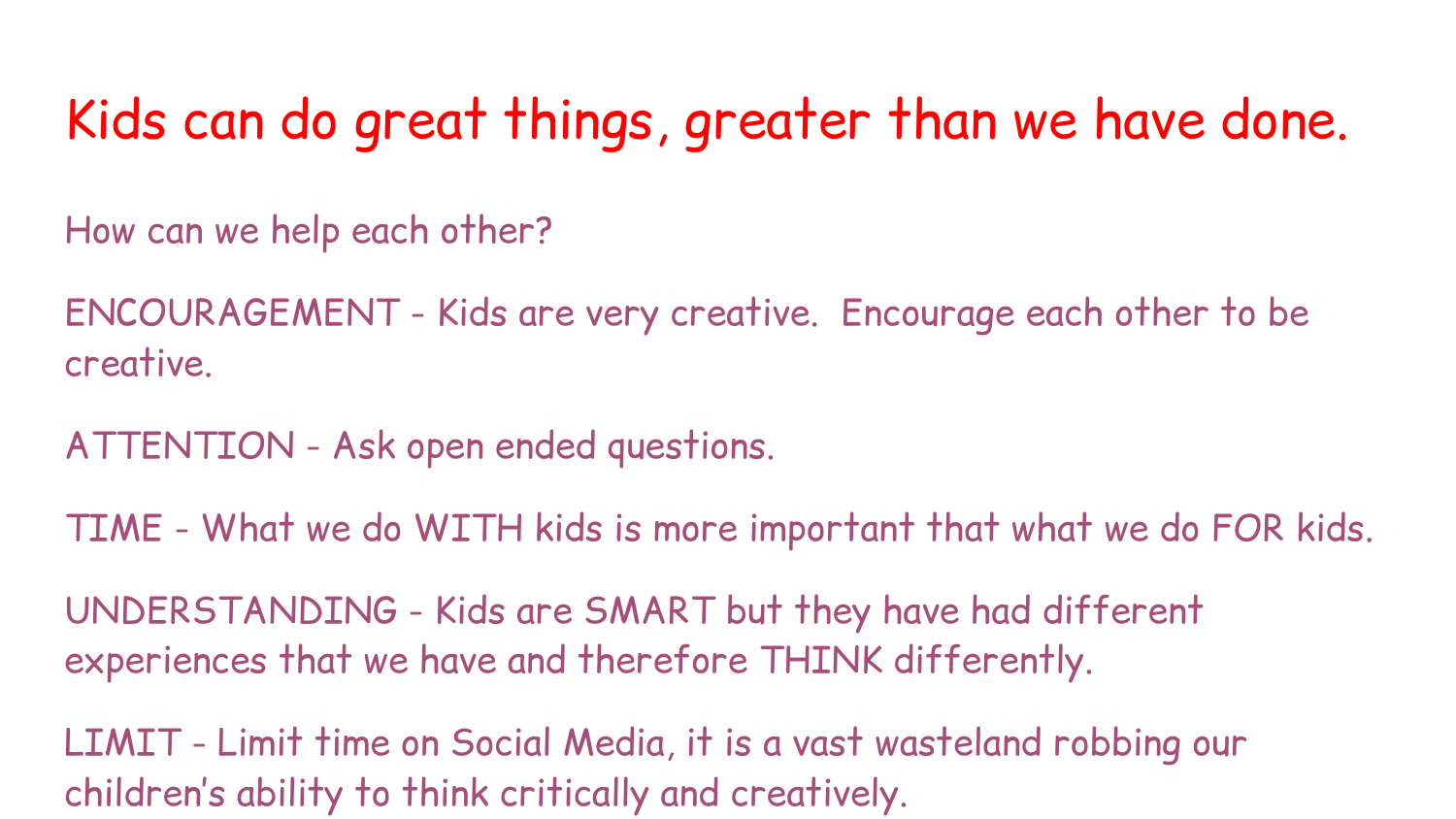

# Kids can do great things, greater than we have done.
How can we help each other?
ENCOURAGEMENT - Kids are very creative.  Encourage each other to be creative.
ATTENTION - Ask open ended questions.
TIME - What we do WITH kids is more important that what we do FOR kids.
UNDERSTANDING - Kids are SMART but they have had different experiences that we have and therefore THINK differently.
LIMIT - Limit time on Social Media, it is a vast wasteland robbing our children’s ability to think critically and creatively.